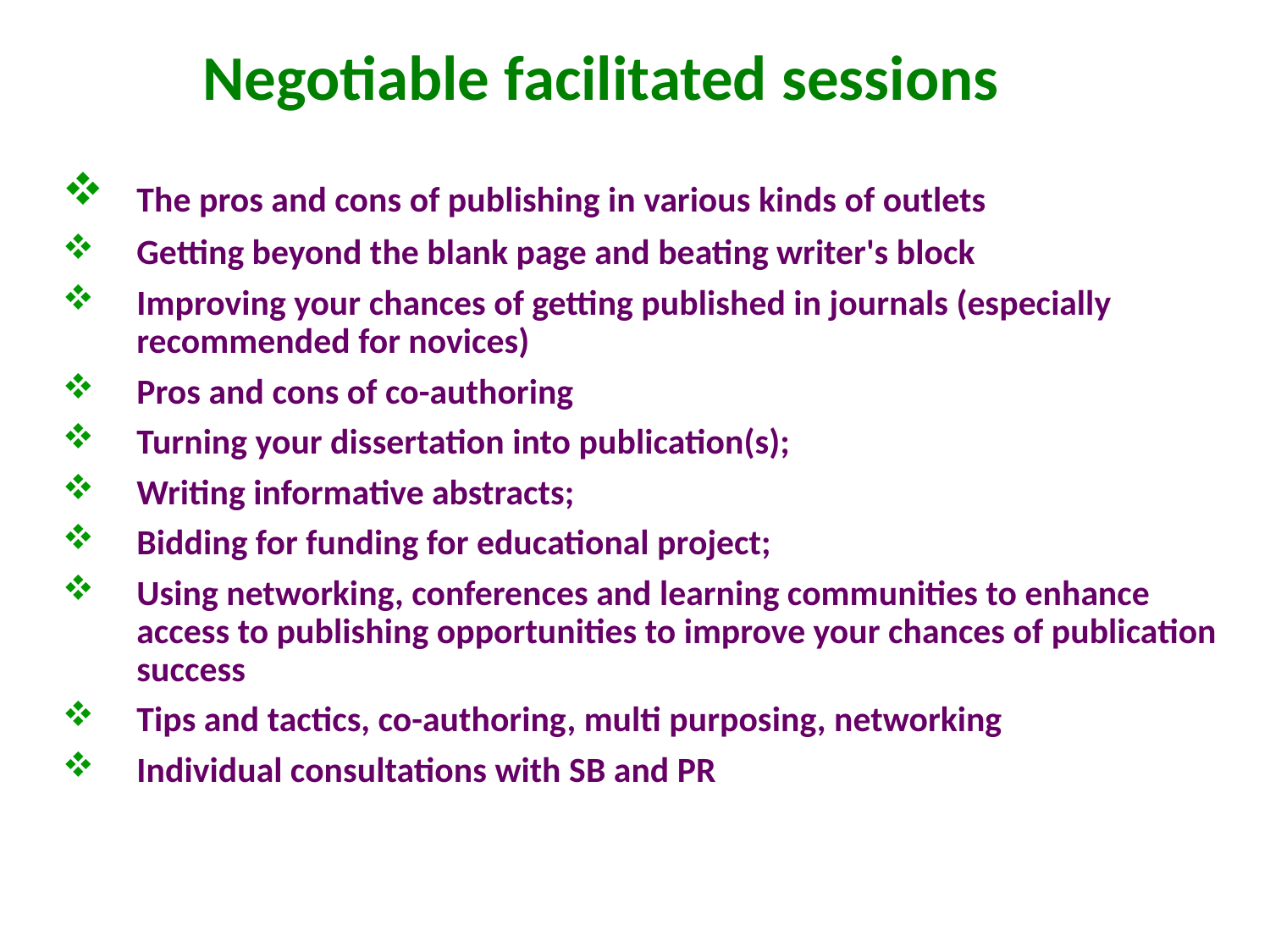

# Negotiable facilitated sessions
​The pros and cons of publishing in various kinds of outlets
Getting beyond the blank page and beating writer's block
Improving your chances of getting published in journals (especially recommended for novices)
Pros and cons of co-authoring
Turning your dissertation into publication(s);
Writing informative abstracts;
Bidding for funding for educational project;
Using networking, conferences and learning communities to enhance access to publishing opportunities to improve your chances of publication success
Tips and tactics, co-authoring, multi purposing, networking
Individual consultations with SB and PR